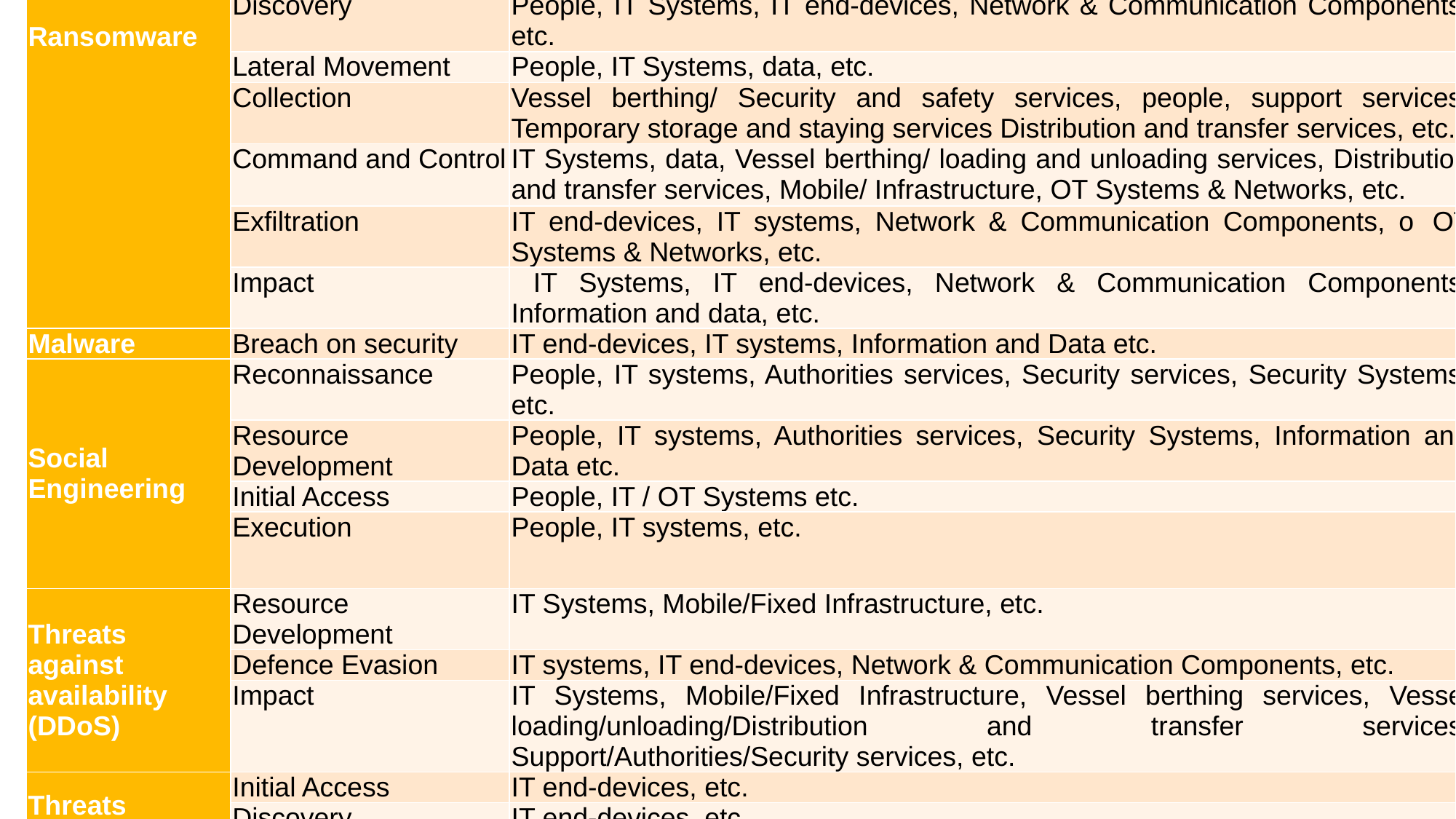

| ThreatsThr | Techniques | Maritime Assets and Services as Targets |
| --- | --- | --- |
| Ransomware | Initial Access | People, IT Systems, IT end-devices, Network & Communication Components, Information and data etc. |
|  | Execution | IT Systems, IT end-devices Network & Communication Components, etc. |
|  | Persistence | People, Authority Services, Support Services etc. |
|  | Privilege Escalation | People, IT Systems, IT end-devices, etc. |
|  | Defence Evasion | IT Systems, IT end-devices Network & Communication Components, Mobile Infrastructure, Fixed Infrastructure, etc. |
|  | Credential Access | People, IT Systems, IT end-devices, etc. |
|  | Discovery | People, IT Systems, IT end-devices, Network & Communication Components, etc. |
|  | Lateral Movement | People, IT Systems, data, etc. |
|  | Collection | Vessel berthing/ Security and safety services, people, support services, Temporary storage and staying services Distribution and transfer services, etc. |
|  | Command and Control | IT Systems, data, Vessel berthing/ loading and unloading services, Distribution and transfer services, Mobile/ Infrastructure, OT Systems & Networks, etc. |
|  | Exfiltration | IT end-devices, IT systems, Network & Communication Components, o OT Systems & Networks, etc. |
|  | Impact | IT Systems, IT end-devices, Network & Communication Components, Information and data, etc. |
| Malware | Breach on security | IT end-devices, IT systems, Information and Data etc. |
| Social Engineering | Reconnaissance | People, IT systems, Authorities services, Security services, Security Systems, etc. |
|  | Resource Development | People, IT systems, Authorities services, Security Systems, Information and Data etc. |
|  | Initial Access | People, IT / OT Systems etc. |
|  | Execution | People, IT systems, etc. |
| Threats against availability (DDoS) | Resource Development | IT Systems, Mobile/Fixed Infrastructure, etc. |
|  | Defence Evasion | IT systems, IT end-devices, Network & Communication Components, etc. |
|  | Impact | IT Systems, Mobile/Fixed Infrastructure, Vessel berthing services, Vessel loading/unloading/Distribution and transfer services, Support/Authorities/Security services, etc. |
| Threats against availability (Internet Threats) | Initial Access | IT end-devices, etc. |
|  | Discovery | IT end-devices, etc. |
|  | Collection | IT end-devices, IT systems, etc. |
|  | Impact | IT end-devices, etc. |
| Disinformation -Misinformation | Reconnaissance | People, IT end-devices systems… |
|  | Resource Development | People, IT end-devices/systems, |
|  | Initial Access | People, IT end-devices/ systems, etc. |
|  | Execution | People, IT end-devices/systems, etc. |
|  | Impact | People, IT end-devices/systems, etc. |
| Supply Chain Attacks | Reconnaissance | Both Supplier and Customers |
|  | Resource Development | Both Supplier and Customers |
|  | Initial Access | Both Supplier and Customers |